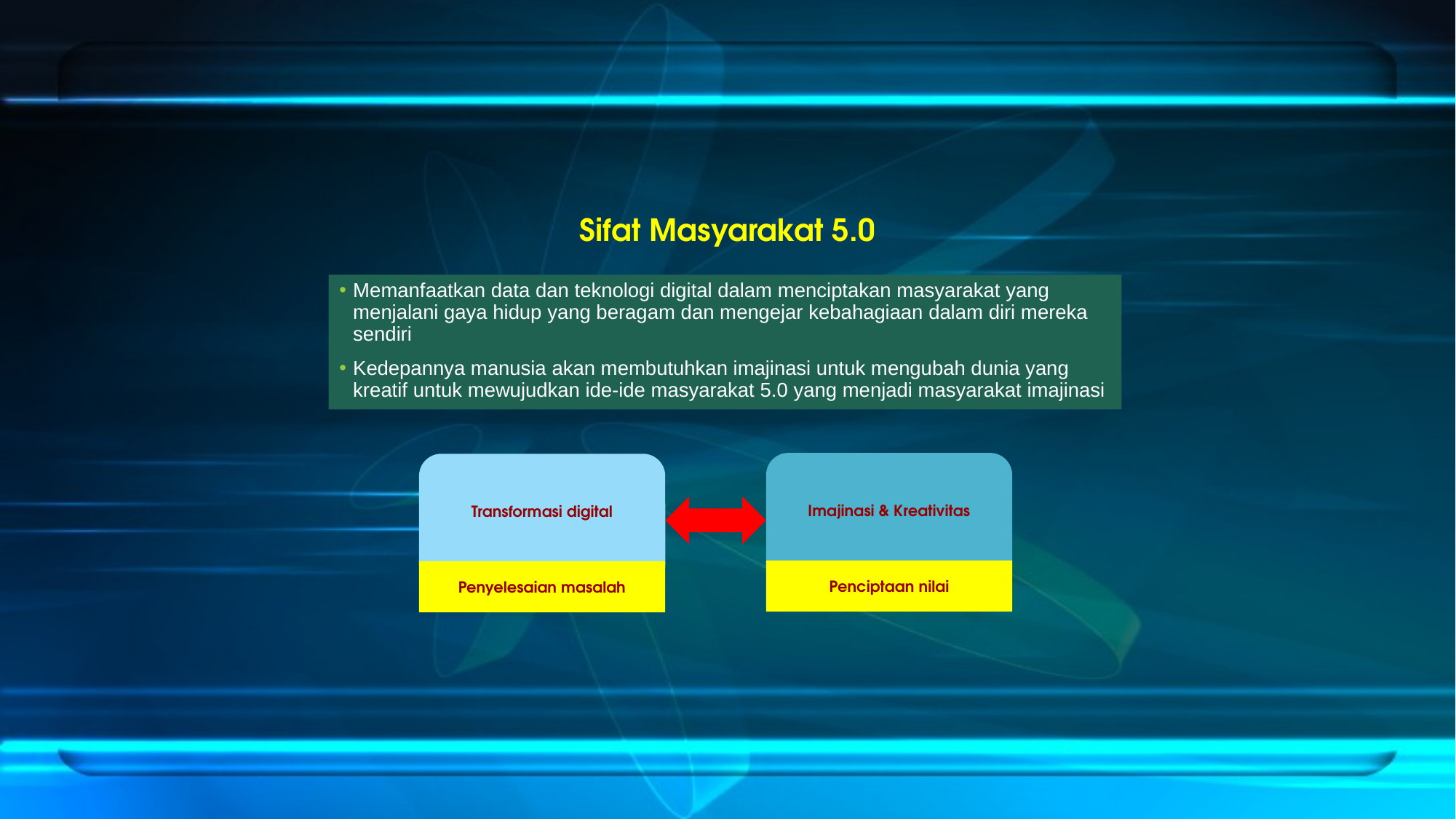

# Sifat Masyarakat 5.0
Memanfaatkan data dan teknologi digital dalam menciptakan masyarakat yang menjalani gaya hidup yang beragam dan mengejar kebahagiaan dalam diri mereka sendiri
Kedepannya manusia akan membutuhkan imajinasi untuk mengubah dunia yang kreatif untuk mewujudkan ide-ide masyarakat 5.0 yang menjadi masyarakat imajinasi
Imajinasi & Kreativitas

Transformasi digital

Penciptaan nilai

Penyelesaian masalah